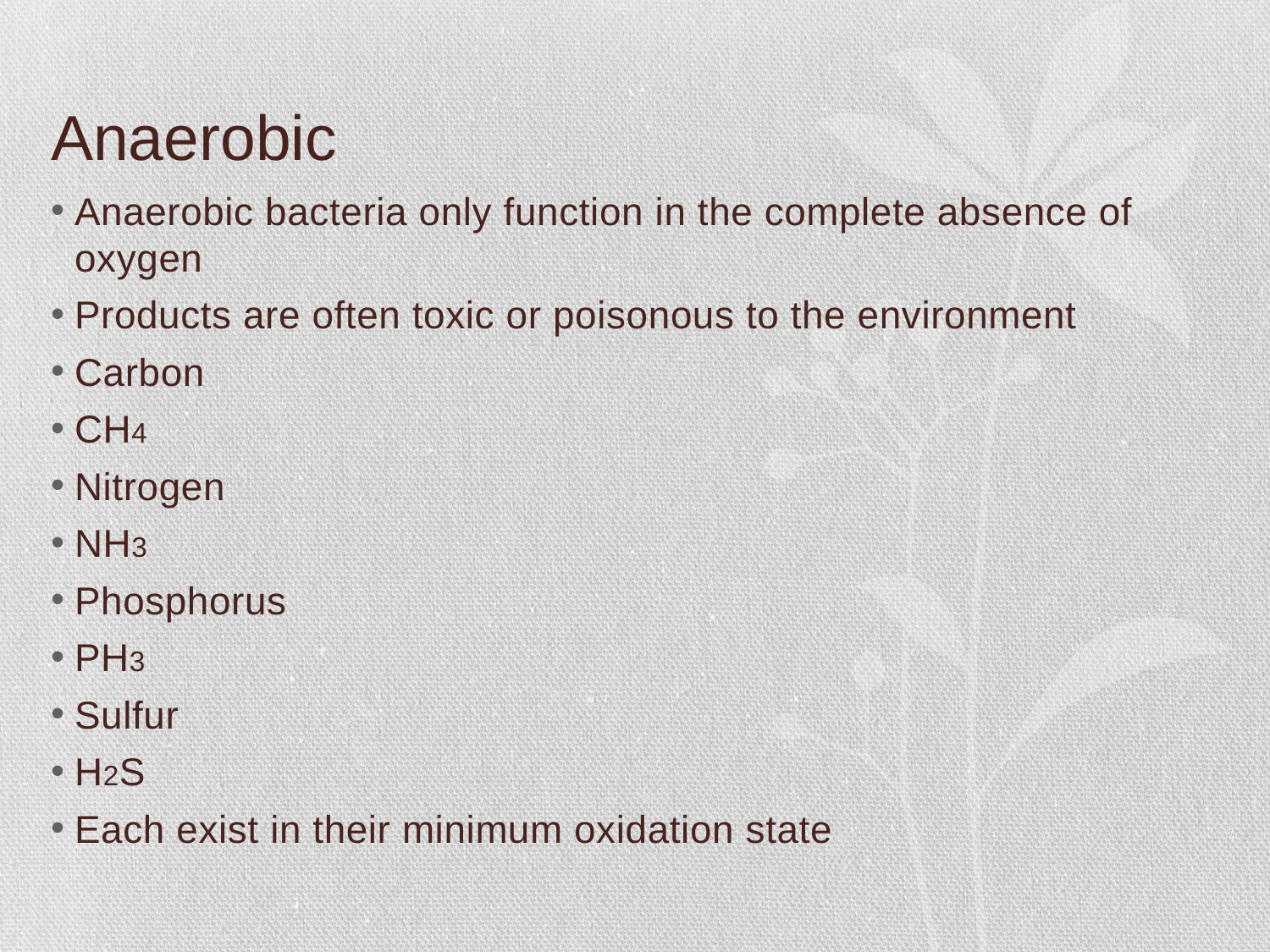

# Anaerobic
Anaerobic bacteria only function in the complete absence of oxygen
Products are often toxic or poisonous to the environment
Carbon
CH4
Nitrogen
NH3
Phosphorus
PH3
Sulfur
H2S
Each exist in their minimum oxidation state